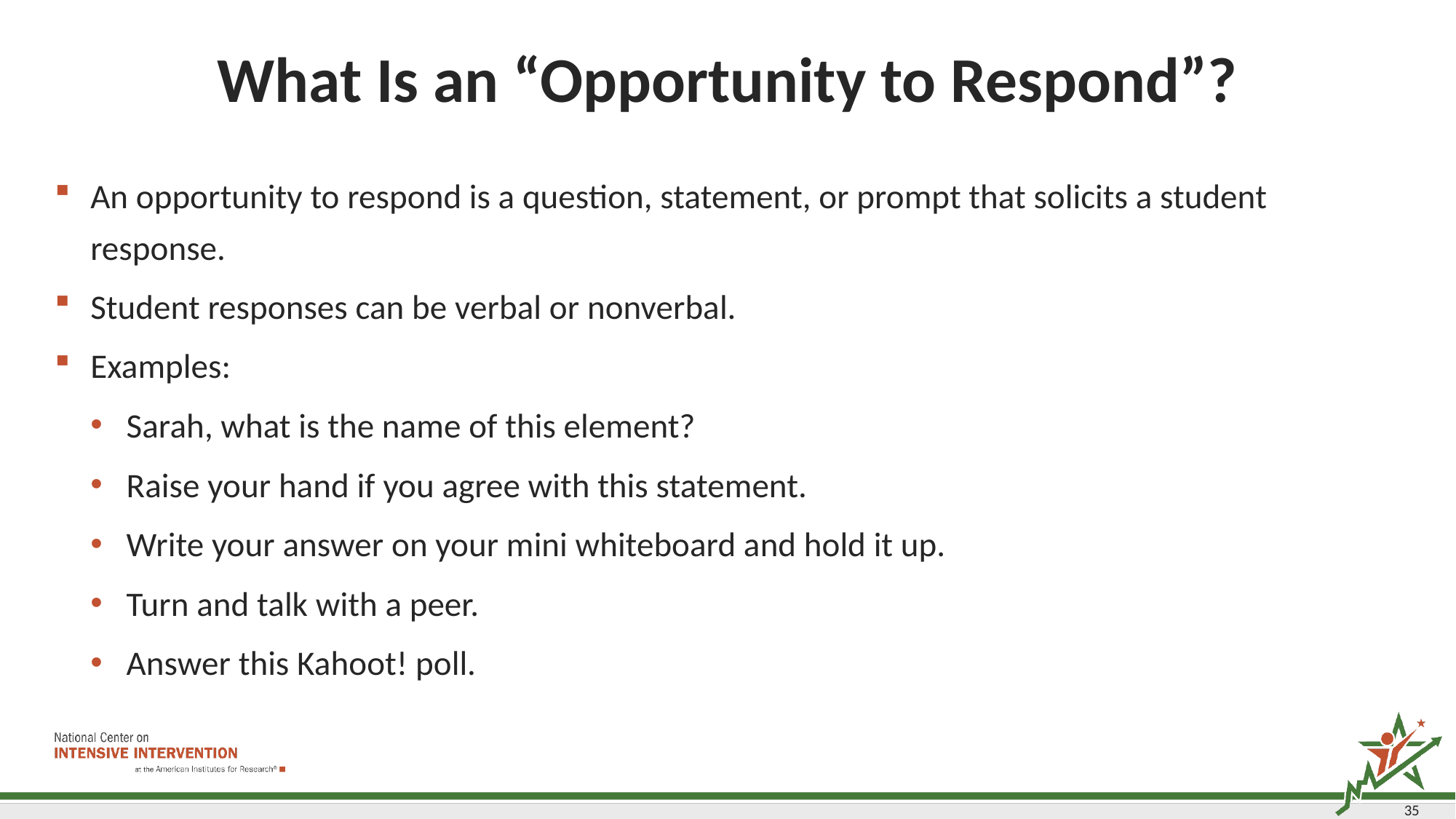

# What Is an “Opportunity to Respond”?
An opportunity to respond is a question, statement, or prompt that solicits a student response.
Student responses can be verbal or nonverbal.
Examples:
Sarah, what is the name of this element?
Raise your hand if you agree with this statement.
Write your answer on your mini whiteboard and hold it up.
Turn and talk with a peer.
Answer this Kahoot! poll.
35